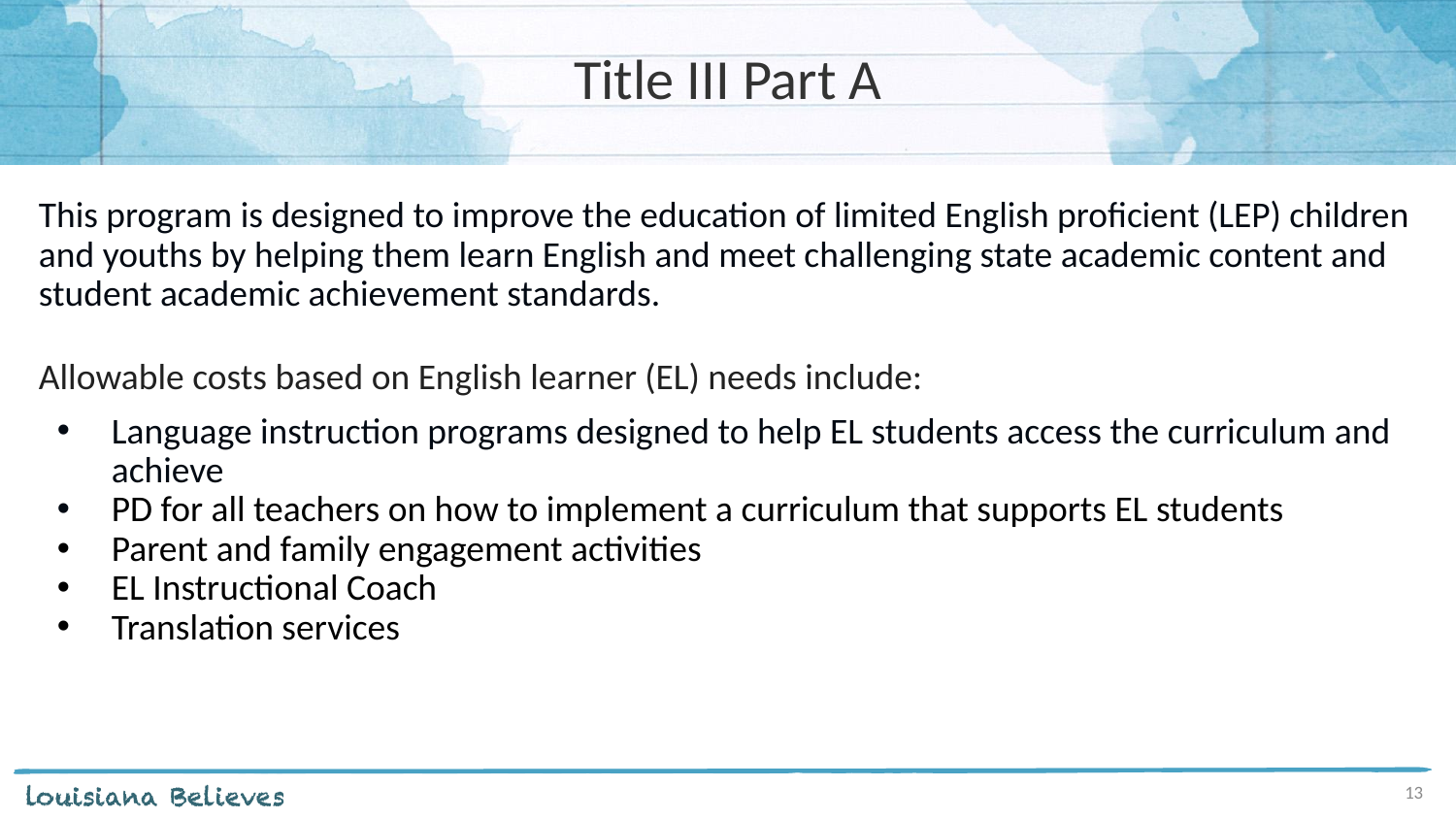

# Title III Part A
This program is designed to improve the education of limited English proficient (LEP) children and youths by helping them learn English and meet challenging state academic content and student academic achievement standards.

Allowable costs based on English learner (EL) needs include:
Language instruction programs designed to help EL students access the curriculum and  achieve
PD for all teachers on how to implement a curriculum that supports EL students
Parent and family engagement activities
EL Instructional Coach
Translation services